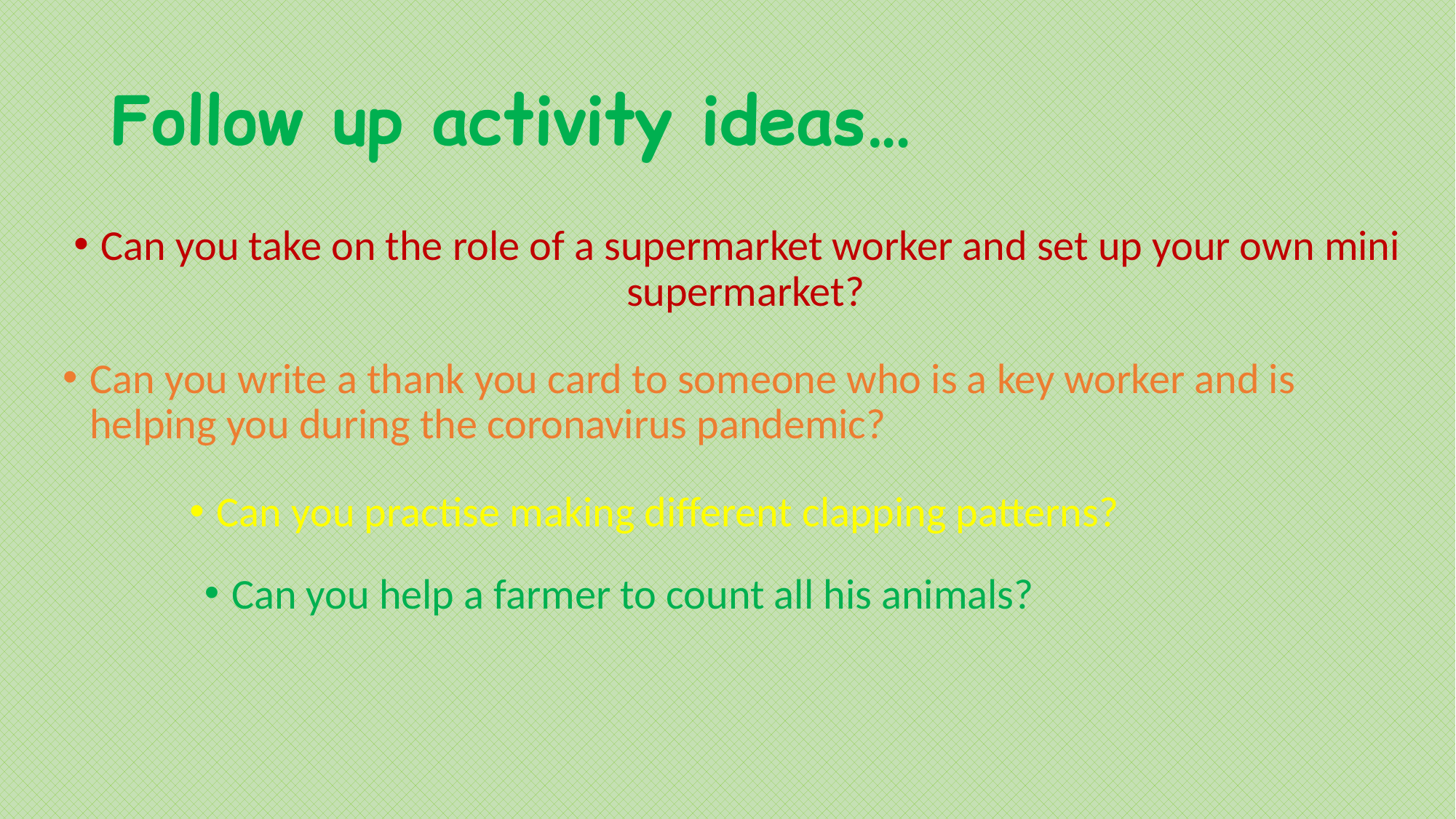

# Follow up activity ideas…
Can you take on the role of a supermarket worker and set up your own mini supermarket?
Can you write a thank you card to someone who is a key worker and is helping you during the coronavirus pandemic?
Can you practise making different clapping patterns?
Can you help a farmer to count all his animals?